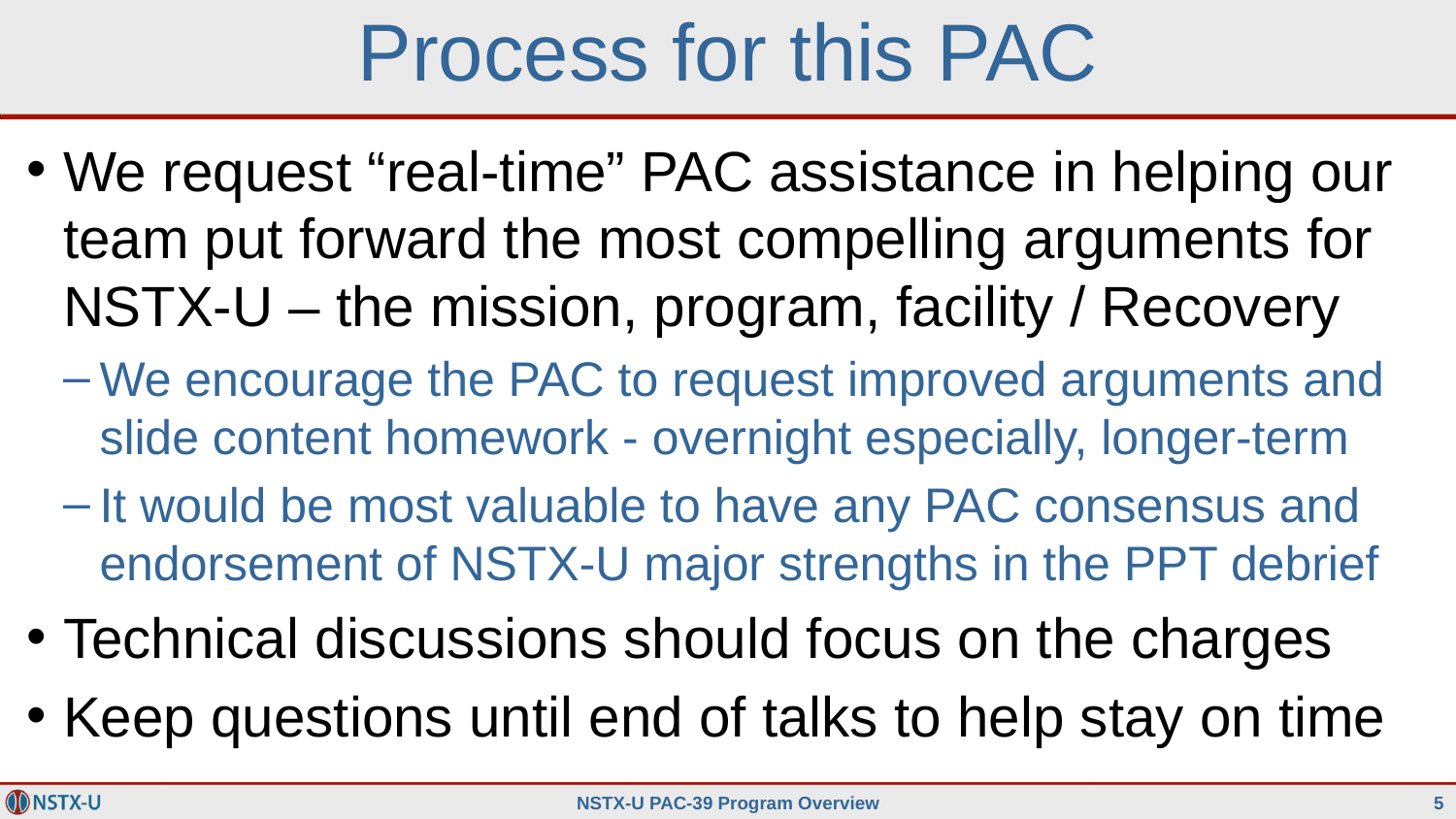

# Process for this PAC
We request “real-time” PAC assistance in helping our team put forward the most compelling arguments for NSTX-U – the mission, program, facility / Recovery
We encourage the PAC to request improved arguments and slide content homework - overnight especially, longer-term
It would be most valuable to have any PAC consensus and endorsement of NSTX-U major strengths in the PPT debrief
Technical discussions should focus on the charges
Keep questions until end of talks to help stay on time